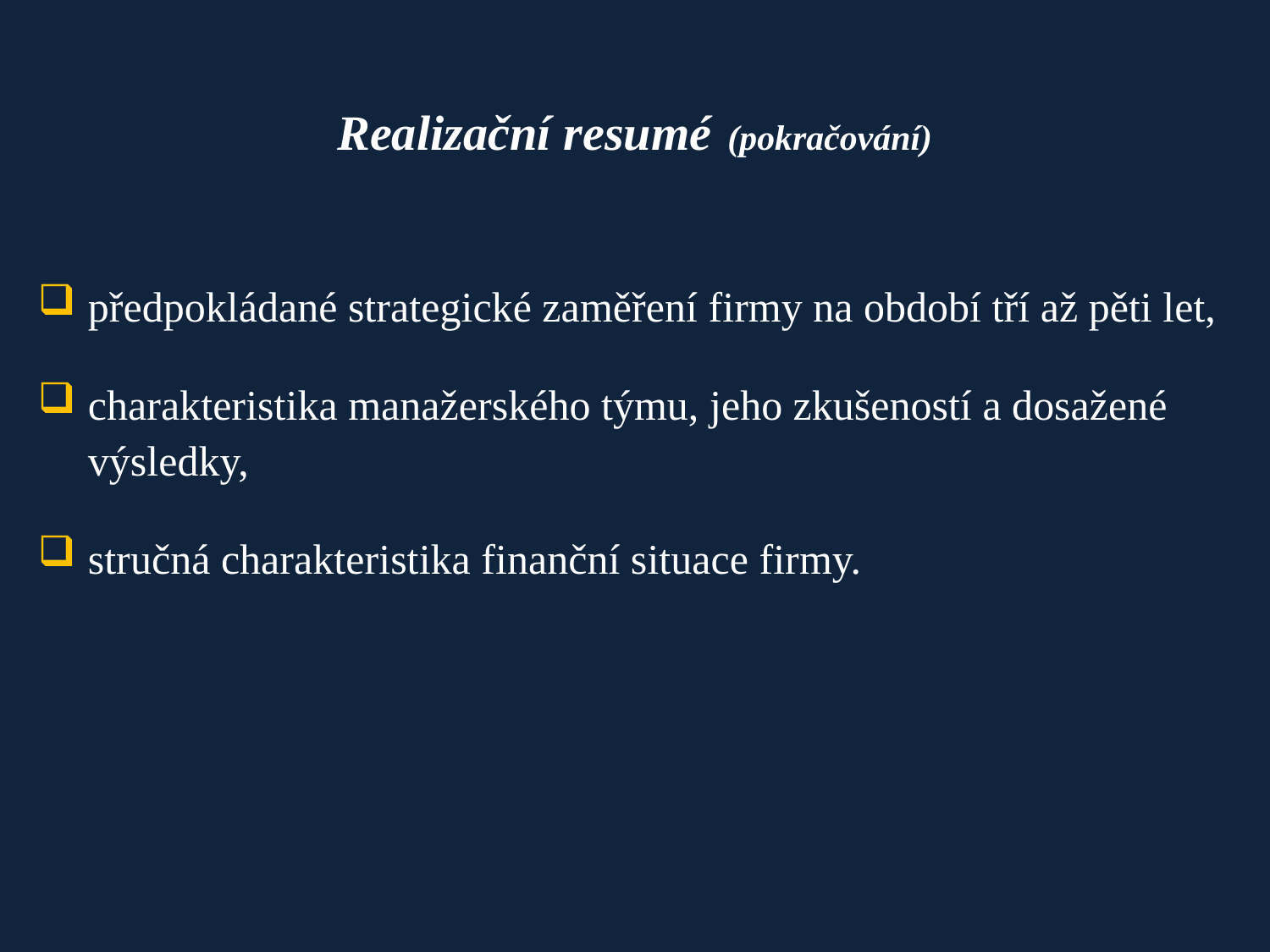

# Realizační resumé (pokračování)

předpokládané strategické zaměření firmy na období tří až pěti let,
charakteristika manažerského týmu, jeho zkušeností a dosažené výsledky,
stručná charakteristika finanční situace firmy.